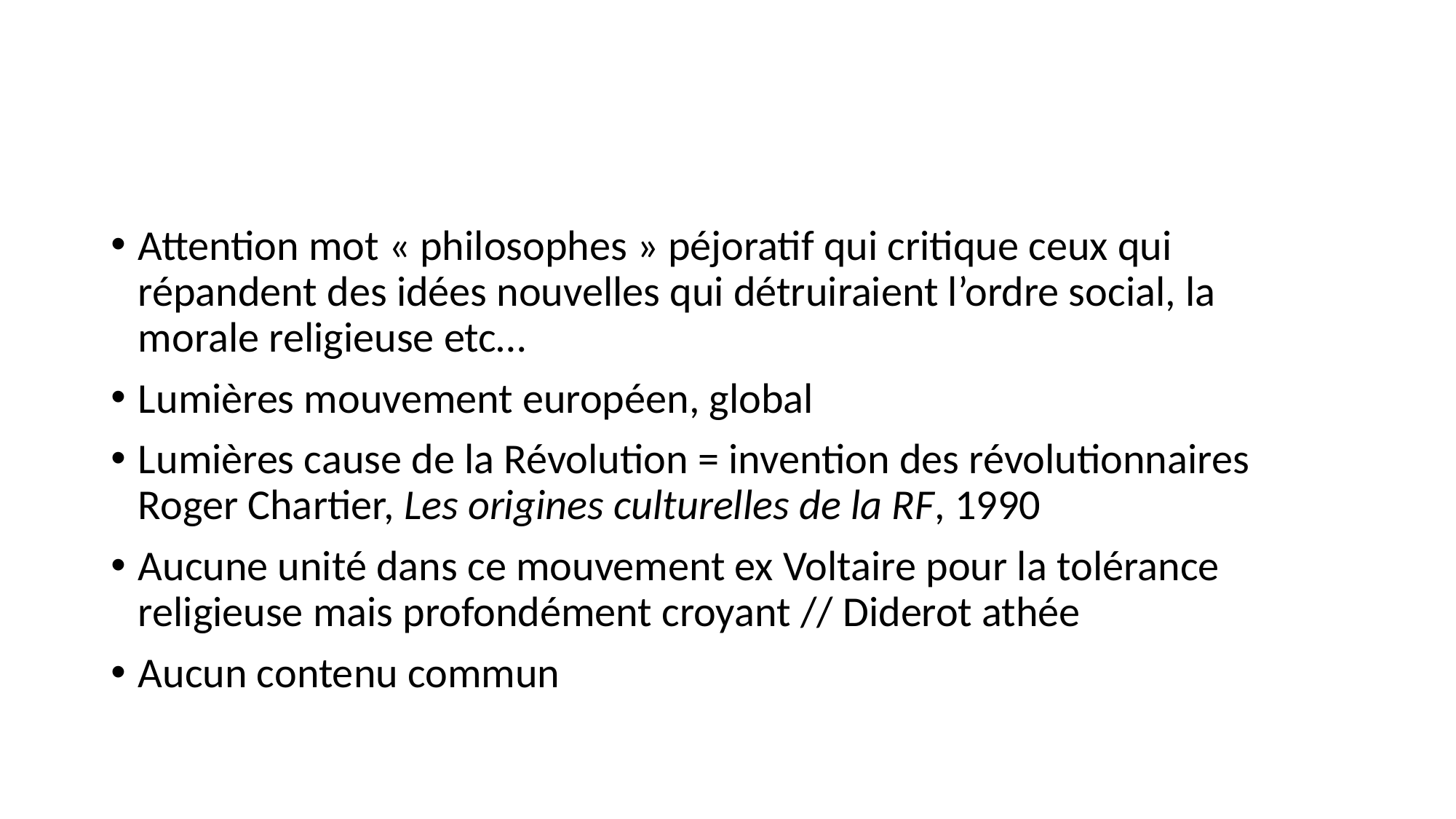

#
Attention mot « philosophes » péjoratif qui critique ceux qui répandent des idées nouvelles qui détruiraient l’ordre social, la morale religieuse etc…
Lumières mouvement européen, global
Lumières cause de la Révolution = invention des révolutionnaires Roger Chartier, Les origines culturelles de la RF, 1990
Aucune unité dans ce mouvement ex Voltaire pour la tolérance religieuse mais profondément croyant // Diderot athée
Aucun contenu commun